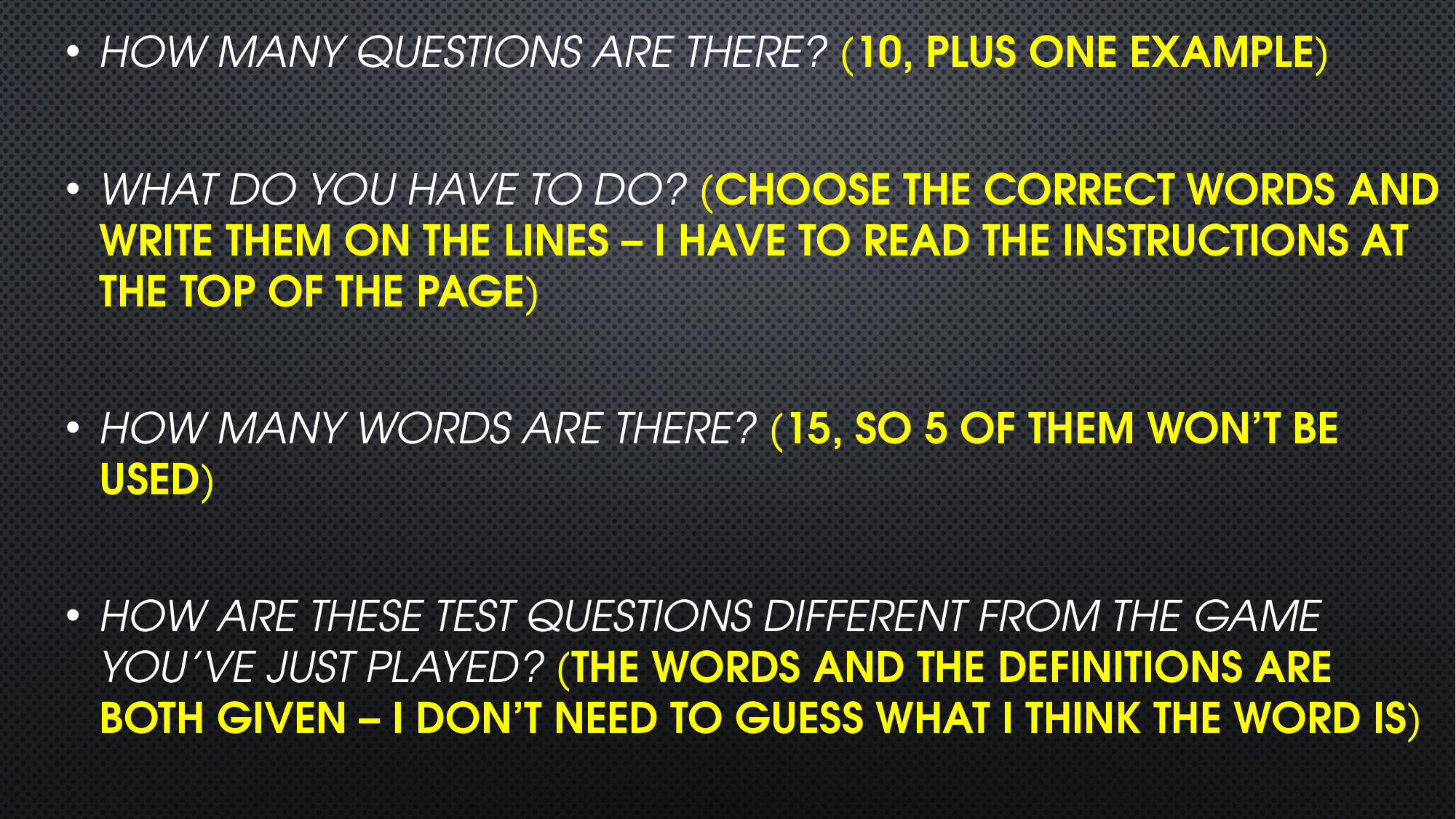

How many questions are there? (10, plus one example)

What do you have to do? (choose the correct words and write them on the lines – I have to read the instructions at the top of the page)

How many words are there? (15, so 5 of them won’t be used)

How are these test questions different from the game you’ve just played? (the words and the definitions are both given – I don’t need to guess what I think the word is)